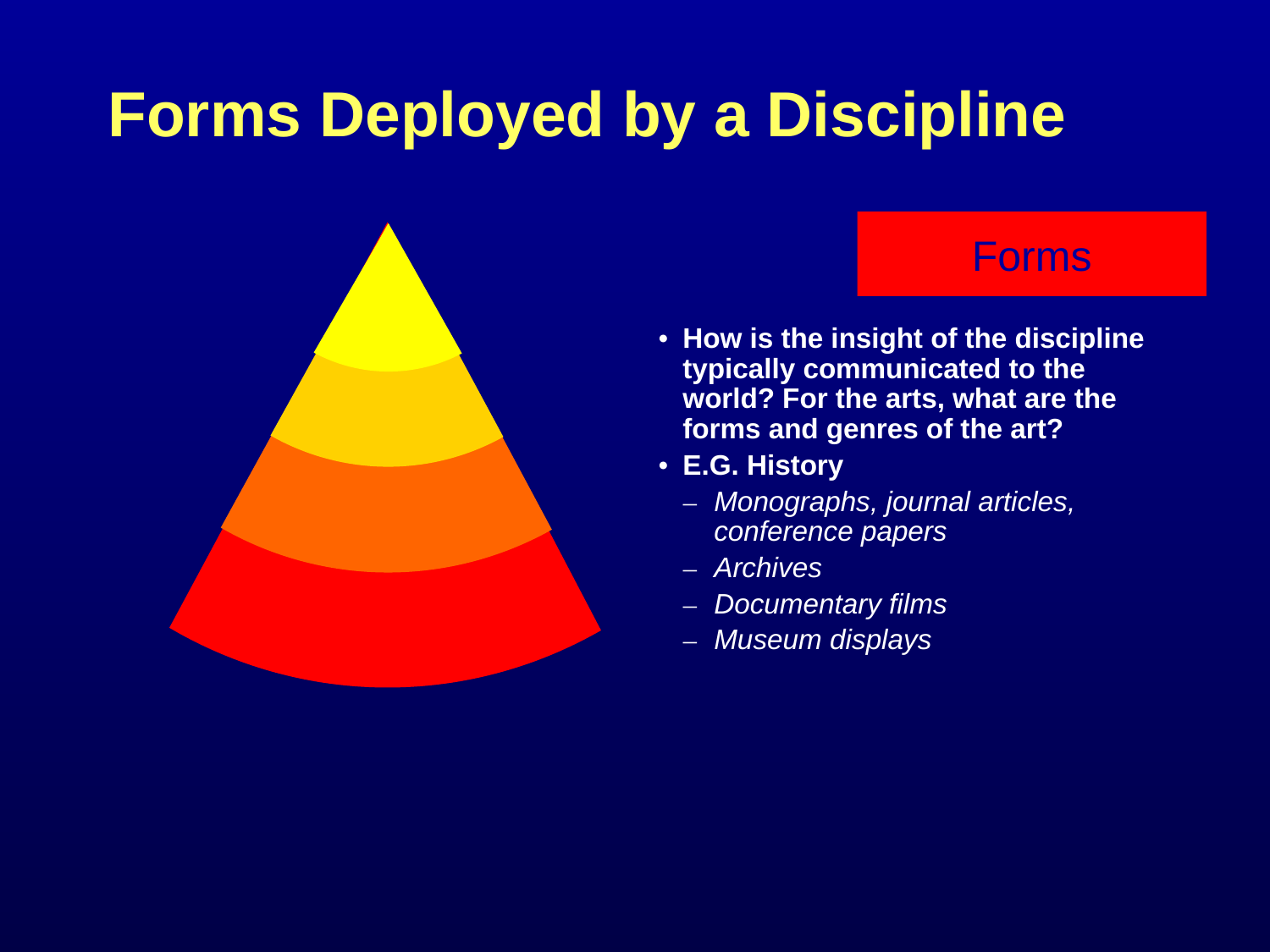

# Forms Deployed by a Discipline
Forms

How is the insight of the discipline typically communicated to the world? For the arts, what are the forms and genres of the art?
E.G. History
Monographs, journal articles, conference papers
Archives
Documentary films
Museum displays